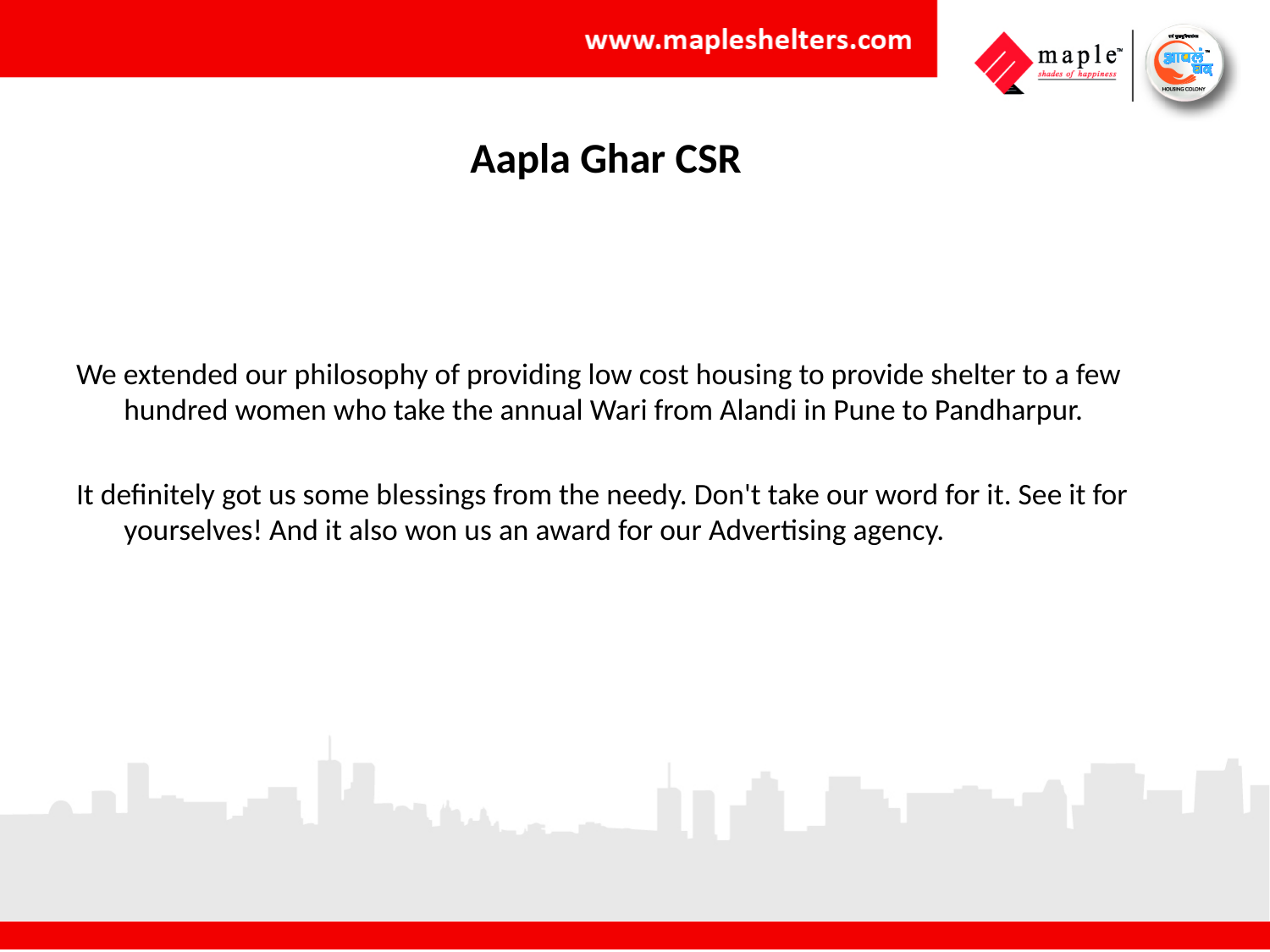

# Aapla Ghar CSR

We extended our philosophy of providing low cost housing to provide shelter to a few hundred women who take the annual Wari from Alandi in Pune to Pandharpur.

It definitely got us some blessings from the needy. Don't take our word for it. See it for yourselves! And it also won us an award for our Advertising agency.